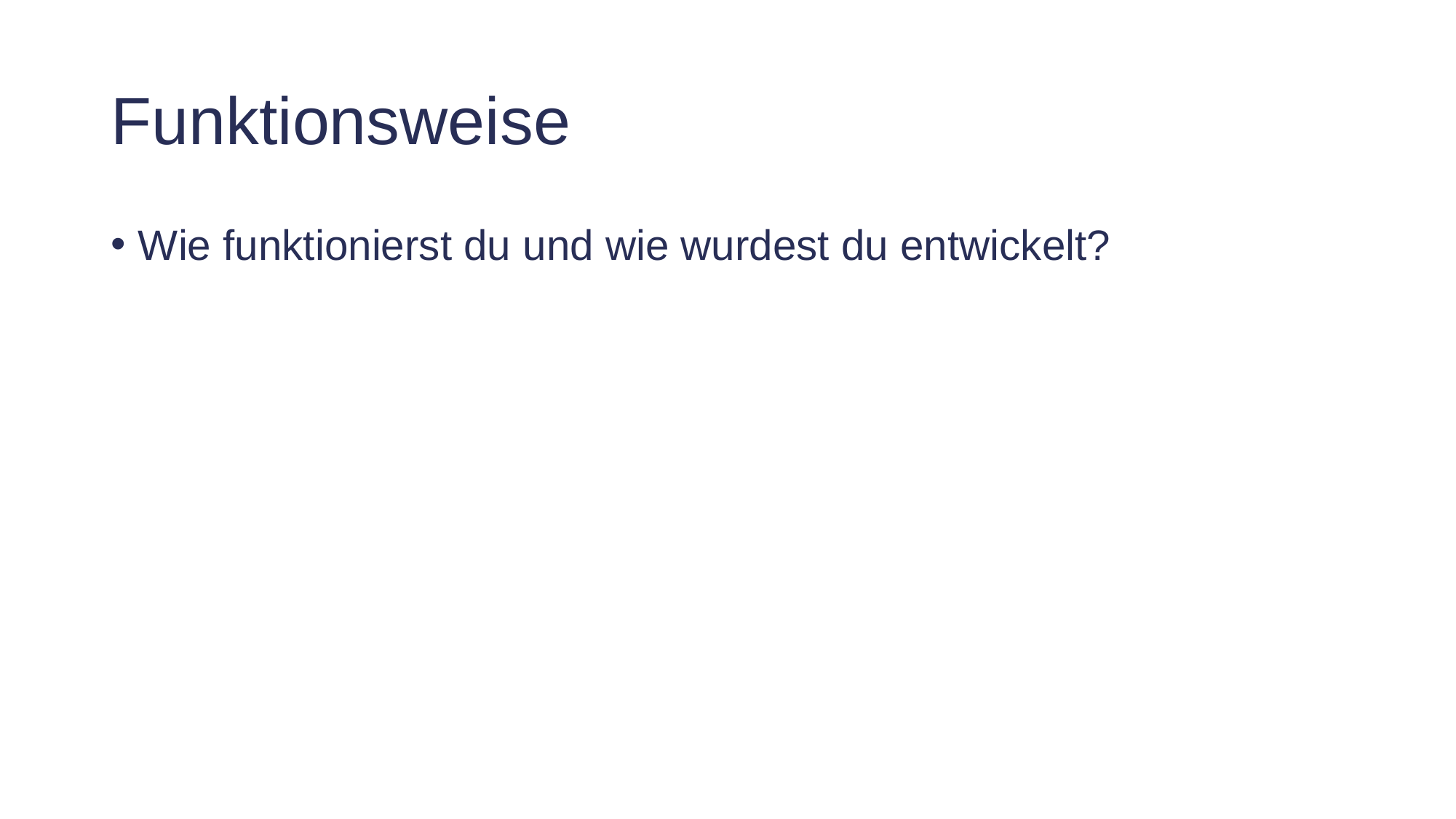

# Funktionsweise
Wie funktionierst du und wie wurdest du entwickelt?